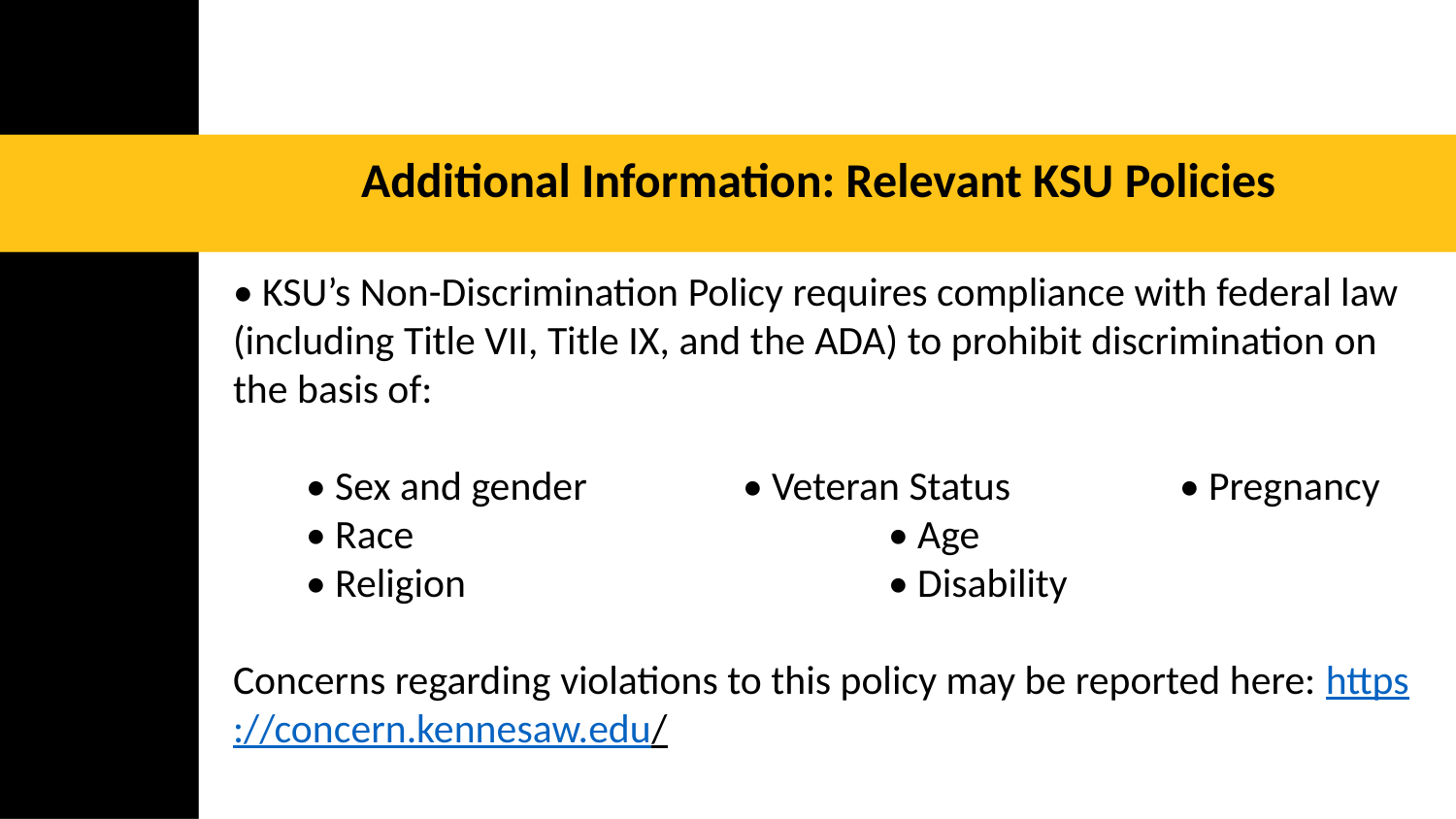

Additional Information: Relevant KSU Policies
• KSU’s Non-Discrimination Policy requires compliance with federal law (including Title VII, Title IX, and the ADA) to prohibit discrimination on the basis of:

• Sex and gender 		• Veteran Status		• Pregnancy
• Race 				• Age
• Religion 			• Disability

Concerns regarding violations to this policy may be reported here: https://concern.kennesaw.edu/